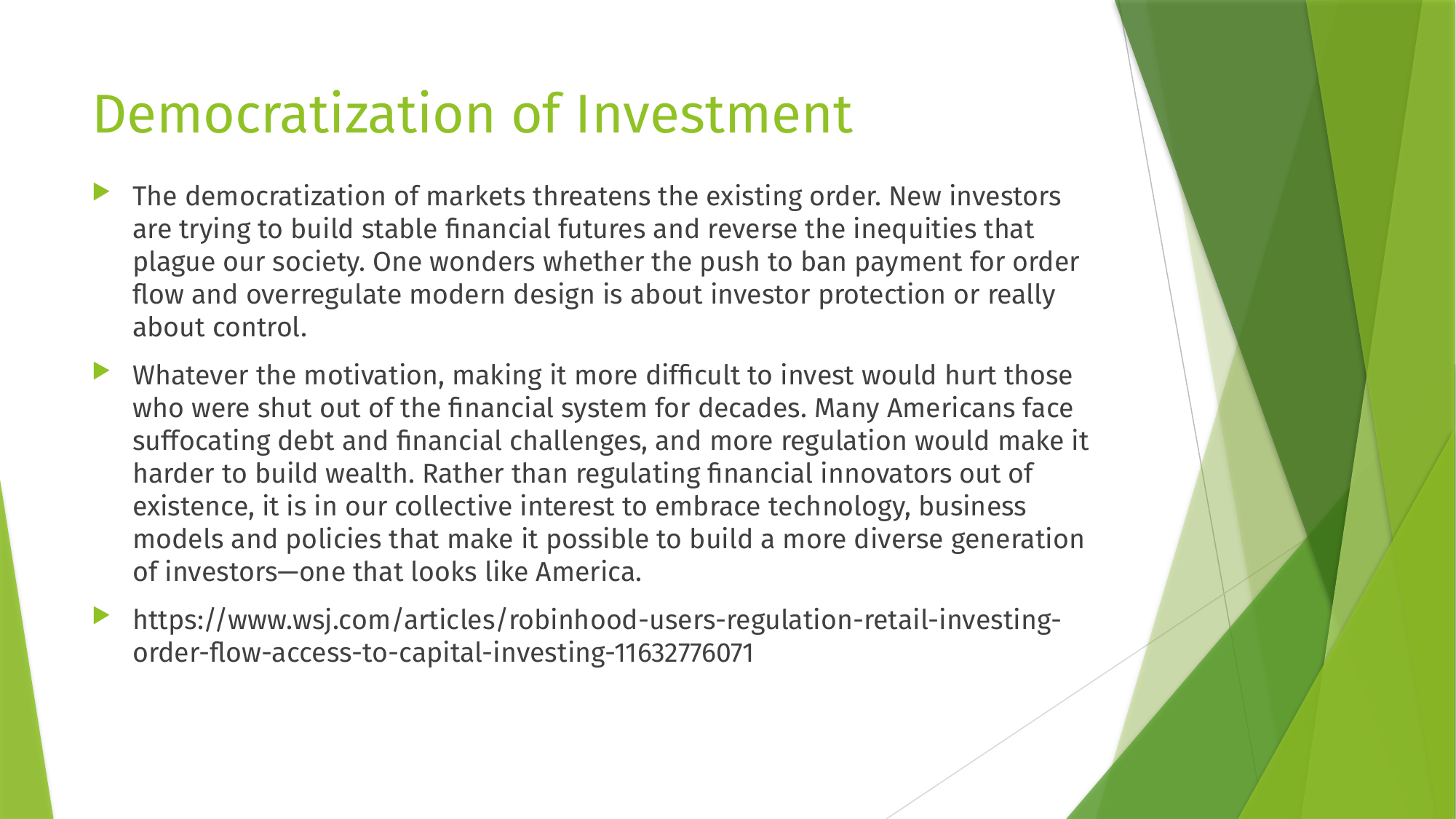

# Democratization of Investment
The democratization of markets threatens the existing order. New investors are trying to build stable financial futures and reverse the inequities that plague our society. One wonders whether the push to ban payment for order flow and overregulate modern design is about investor protection or really about control.
Whatever the motivation, making it more difficult to invest would hurt those who were shut out of the financial system for decades. Many Americans face suffocating debt and financial challenges, and more regulation would make it harder to build wealth. Rather than regulating financial innovators out of existence, it is in our collective interest to embrace technology, business models and policies that make it possible to build a more diverse generation of investors—one that looks like America.
https://www.wsj.com/articles/robinhood-users-regulation-retail-investing-order-flow-access-to-capital-investing-11632776071